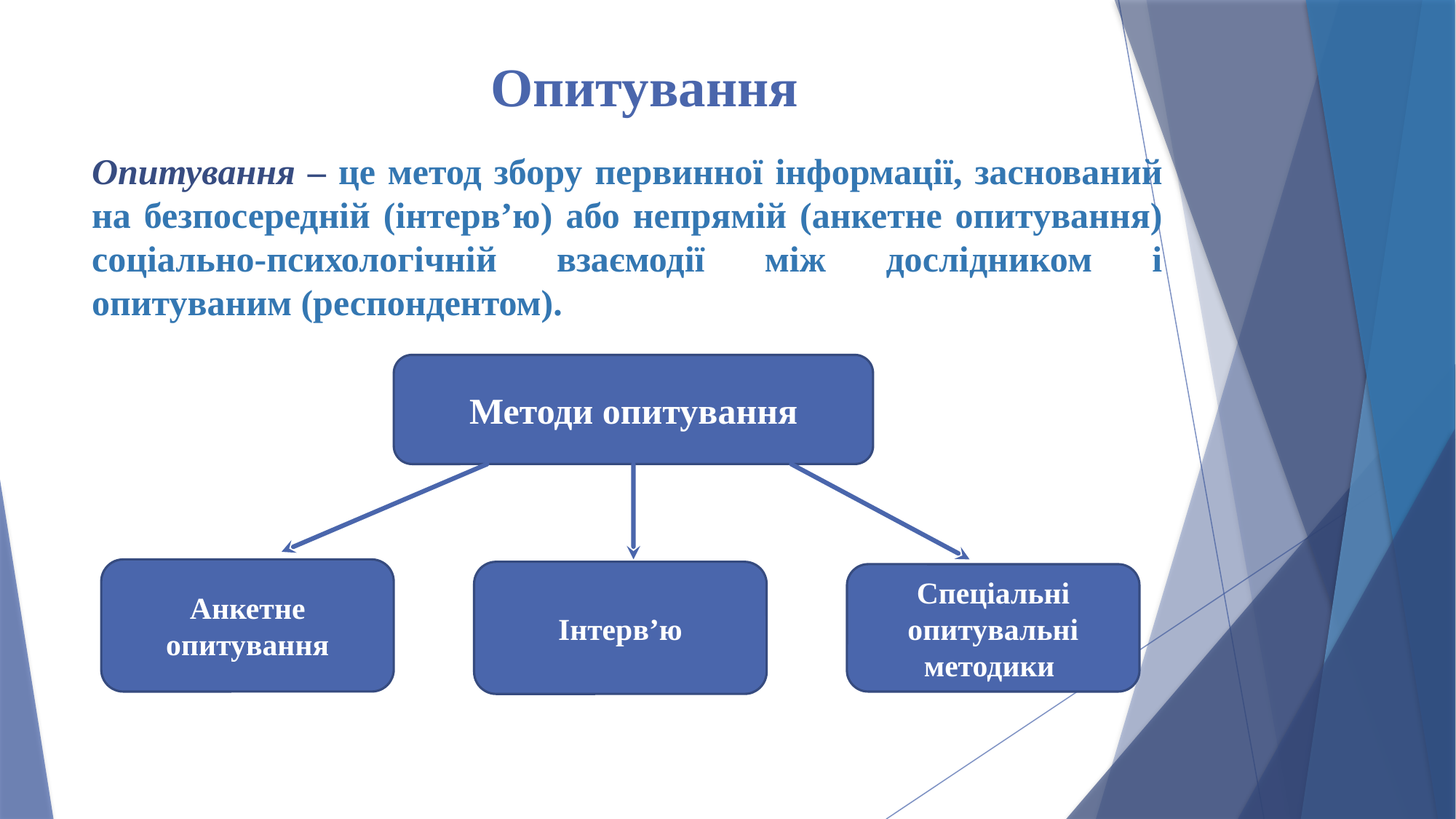

# Опитування
Опитування – це метод збору первинної інформації, заснований на безпосередній (інтерв’ю) або непрямій (анкетне опитування) соціально-психологічній взаємодії між дослідником і опитуваним (респондентом).

Методи опитування
Анкетне опитування
Інтерв’ю
Спеціальні опитувальні методики